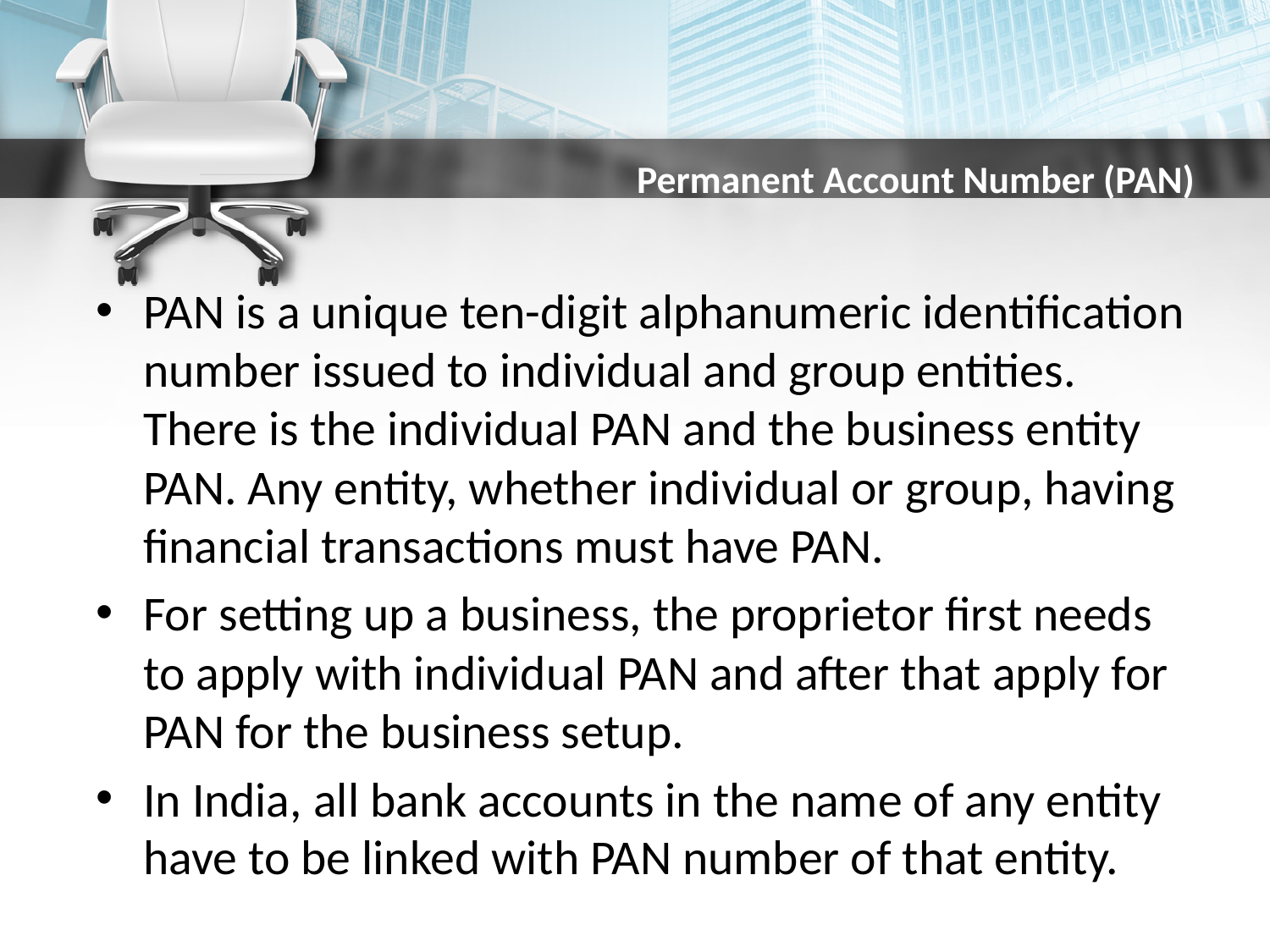

# Permanent Account Number (PAN)
PAN is a unique ten-digit alphanumeric identification number issued to individual and group entities. There is the individual PAN and the business entity PAN. Any entity, whether individual or group, having financial transactions must have PAN.
For setting up a business, the proprietor first needs to apply with individual PAN and after that apply for PAN for the business setup.
In India, all bank accounts in the name of any entity have to be linked with PAN number of that entity.